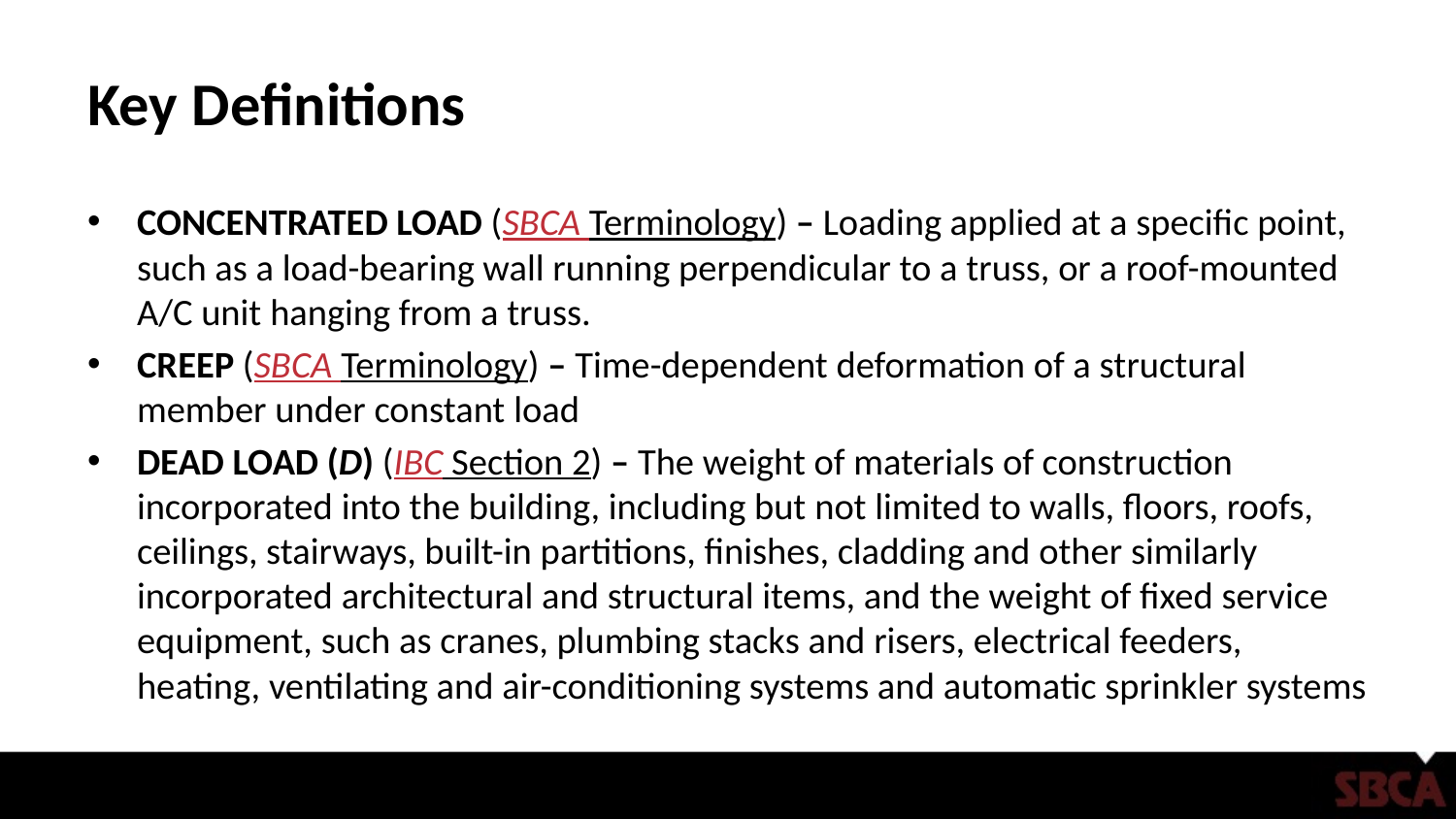

# Key Definitions
CONCENTRATED LOAD (SBCA Terminology) – Loading applied at a specific point, such as a load-bearing wall running perpendicular to a truss, or a roof-mounted A/C unit hanging from a truss.
CREEP (SBCA Terminology) – Time-dependent deformation of a structural member under constant load
DEAD LOAD (D) (IBC Section 2) – The weight of materials of construction incorporated into the building, including but not limited to walls, floors, roofs, ceilings, stairways, built-in partitions, finishes, cladding and other similarly incorporated architectural and structural items, and the weight of fixed service equipment, such as cranes, plumbing stacks and risers, electrical feeders, heating, ventilating and air-conditioning systems and automatic sprinkler systems